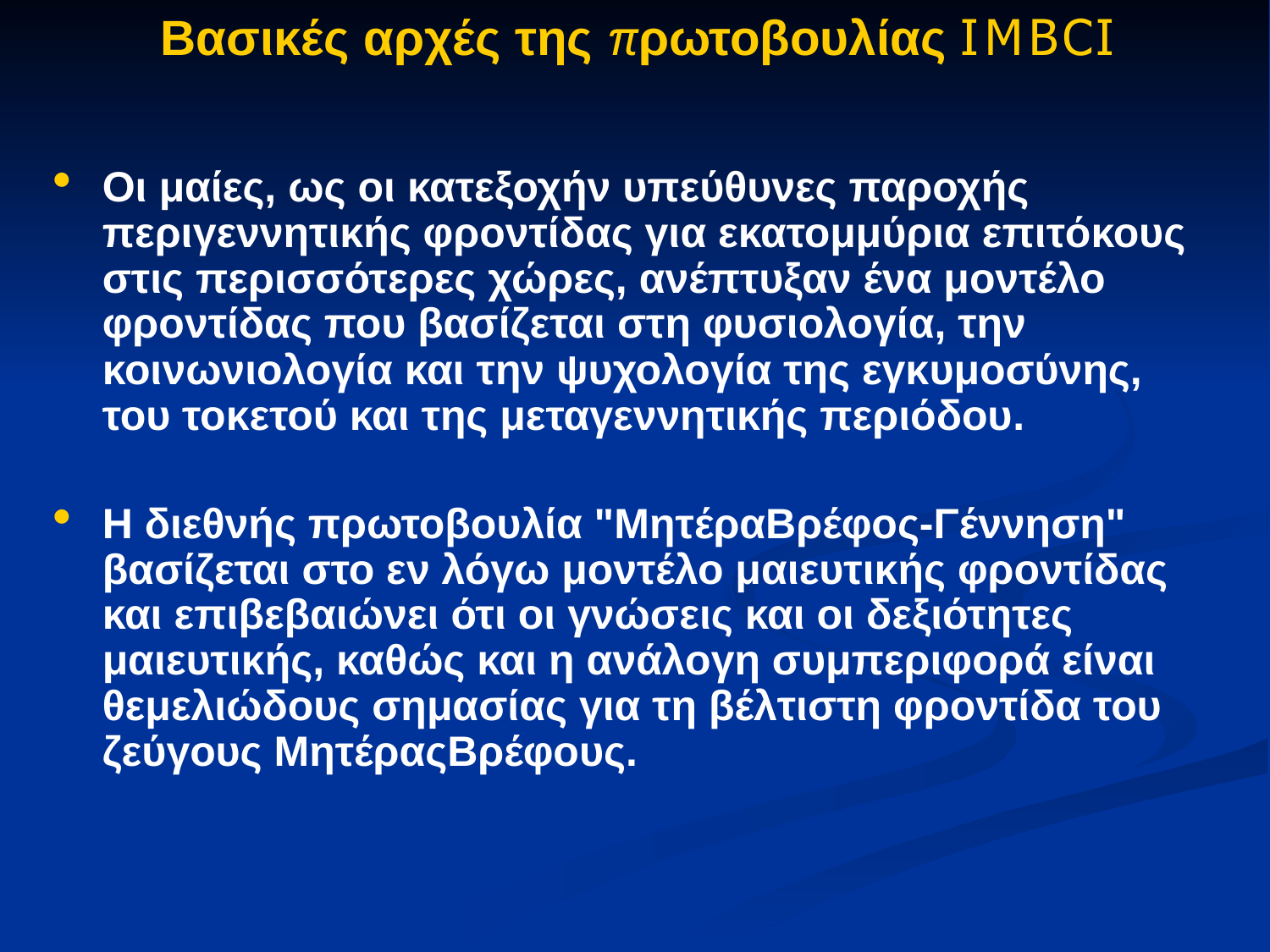

Βασικές αρχές της πρωτοβουλίας IMBCI
Οι μαίες, ως οι κατεξοχήν υπεύθυνες παροχής περιγεννητικής φροντίδας για εκατομμύρια επιτόκους στις περισσότερες χώρες, ανέπτυξαν ένα μοντέλο φροντίδας που βασίζεται στη φυσιολογία, την κοινωνιολογία και την ψυχολογία της εγκυμοσύνης, του τοκετού και της μεταγεννητικής περιόδου.

Η διεθνής πρωτοβουλία "ΜητέραΒρέφος-Γέννηση" βασίζεται στο εν λόγω μοντέλο μαιευτικής φροντίδας και επιβεβαιώνει ότι οι γνώσεις και οι δεξιότητες μαιευτικής, καθώς και η ανάλογη συμπεριφορά είναι θεμελιώδους σημασίας για τη βέλτιστη φροντίδα του ζεύγους ΜητέραςΒρέφους.